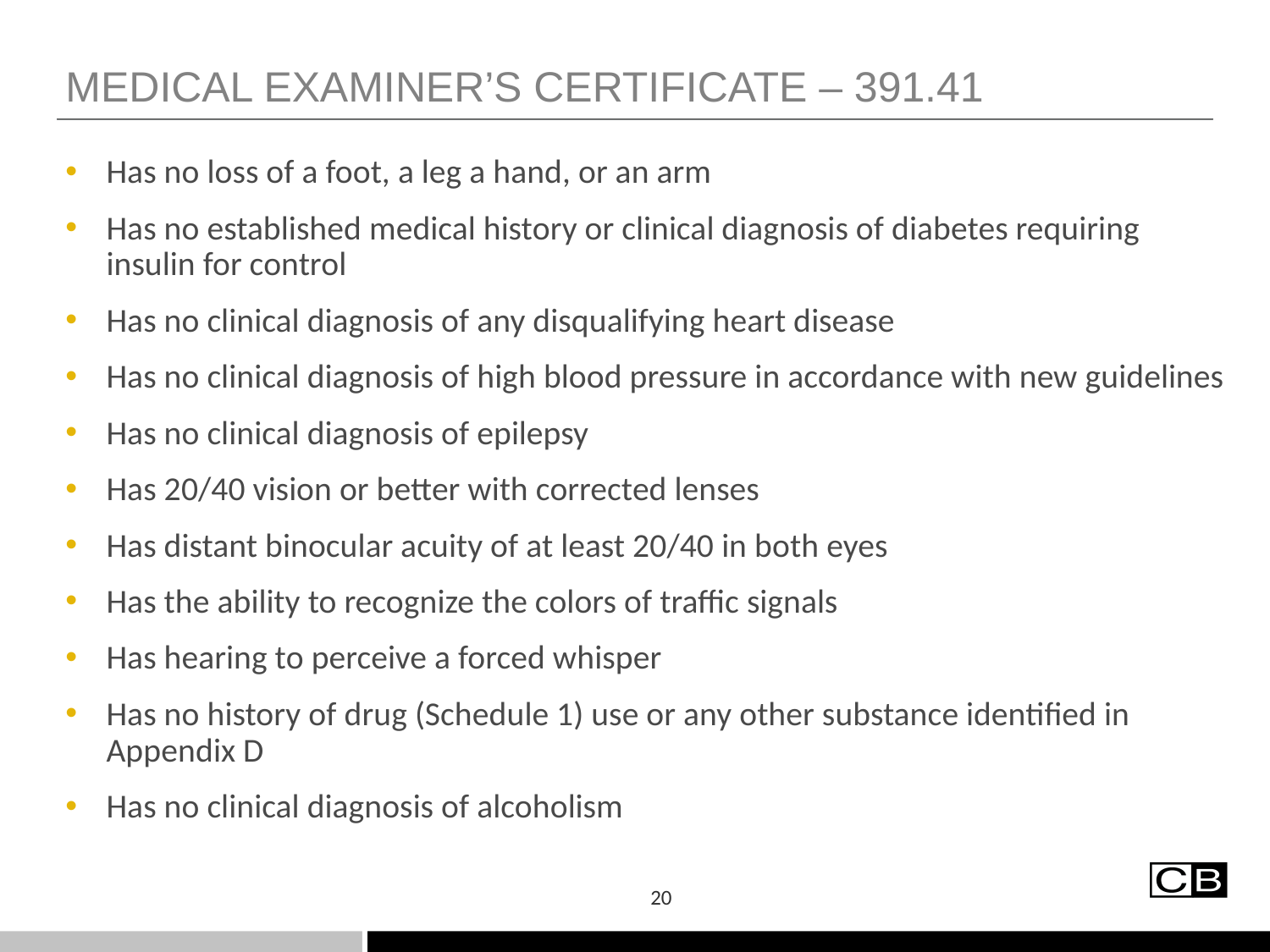

# Medical examiner’s certificate – 391.41
Has no loss of a foot, a leg a hand, or an arm
Has no established medical history or clinical diagnosis of diabetes requiring insulin for control
Has no clinical diagnosis of any disqualifying heart disease
Has no clinical diagnosis of high blood pressure in accordance with new guidelines
Has no clinical diagnosis of epilepsy
Has 20/40 vision or better with corrected lenses
Has distant binocular acuity of at least 20/40 in both eyes
Has the ability to recognize the colors of traffic signals
Has hearing to perceive a forced whisper
Has no history of drug (Schedule 1) use or any other substance identified in Appendix D
Has no clinical diagnosis of alcoholism